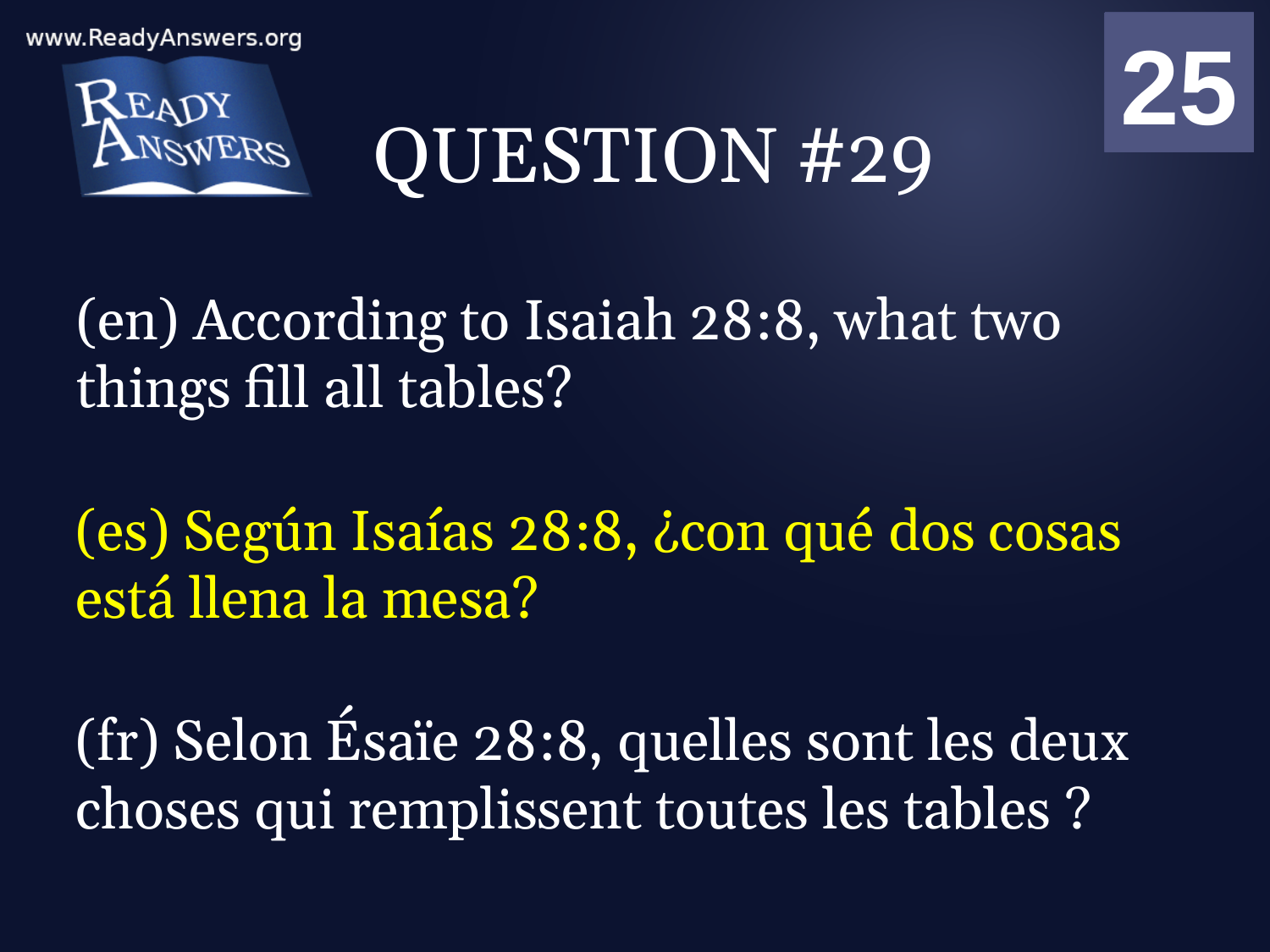

01
02
03
04
05
06
07
08
09
10
11
12
13
14
15
16
17
18
19
20
21
22
23
24
25
00
# QUESTION #29
(en) According to Isaiah 28:8, what two things fill all tables?
(es) Según Isaías 28:8, ¿con qué dos cosas está llena la mesa?
(fr) Selon Ésaïe 28:8, quelles sont les deux choses qui remplissent toutes les tables ?